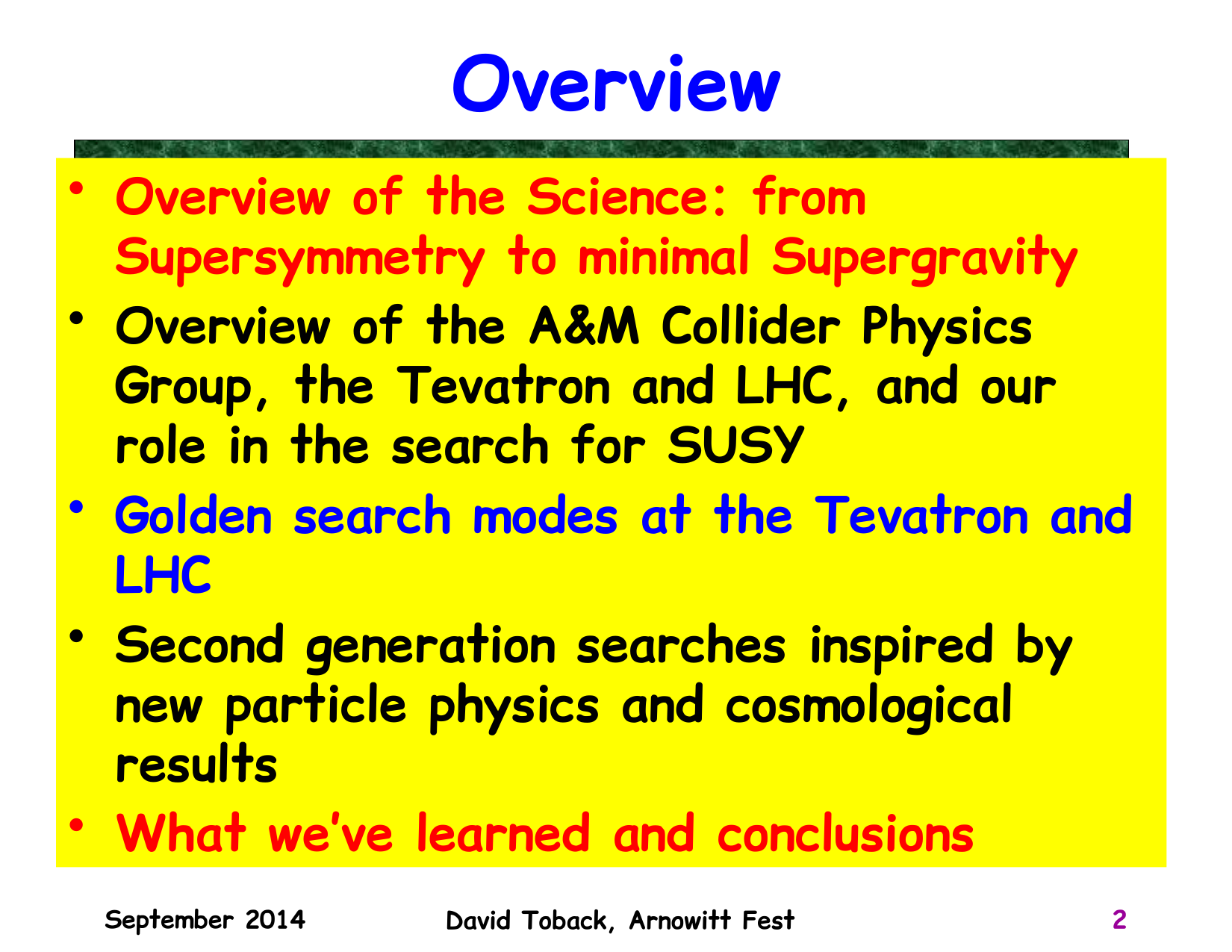

# Overview
Overview of the Science: from Supersymmetry to minimal Supergravity
Overview of the A&M Collider Physics Group, the Tevatron and LHC, and our role in the search for SUSY
Golden search modes at the Tevatron and LHC
Second generation searches inspired by new particle physics and cosmological results
What we’ve learned and conclusions

September 2014

2

David Toback, Arnowitt Fest